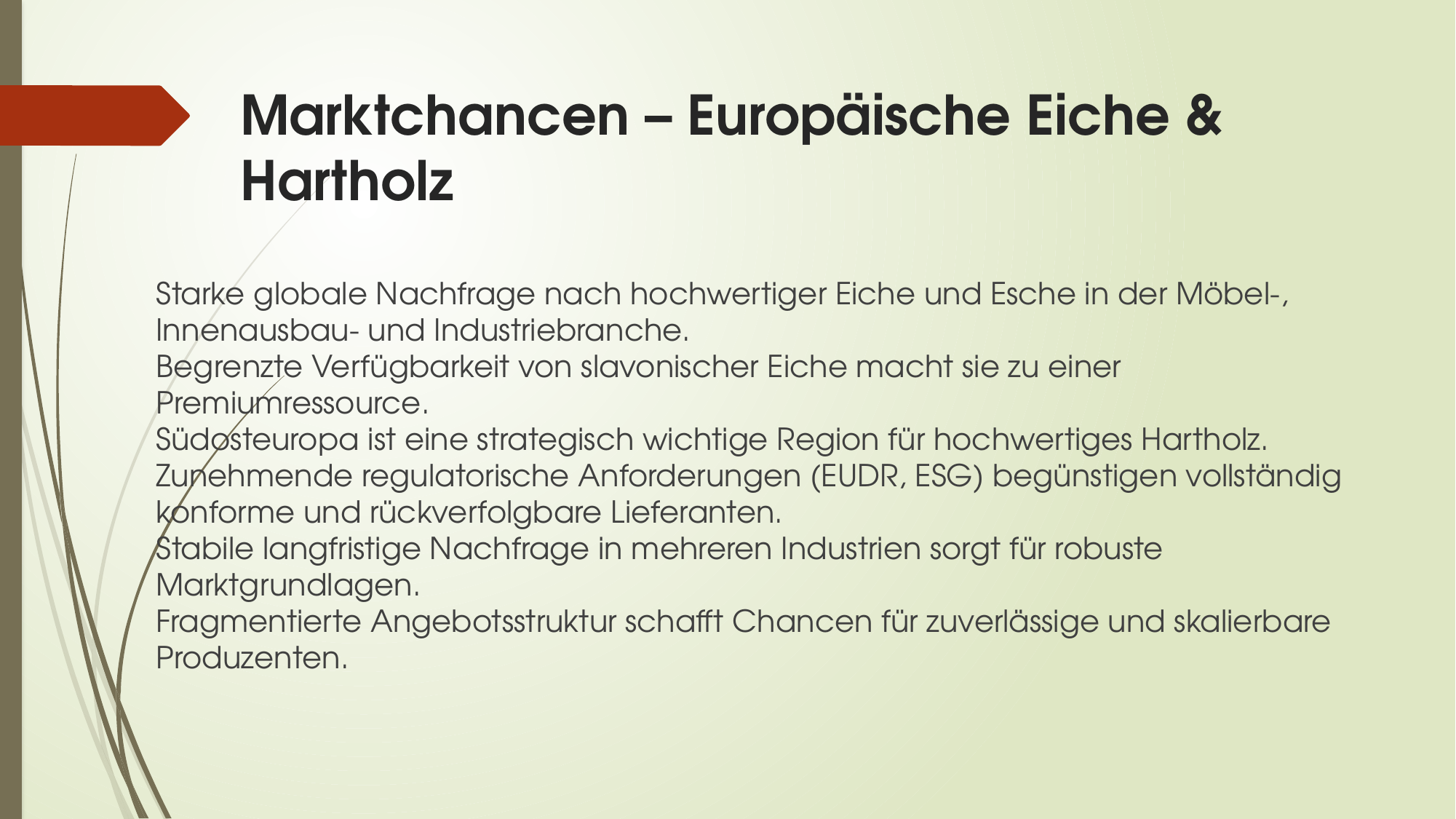

# Marktchancen – Europäische Eiche & Hartholz
Starke globale Nachfrage nach hochwertiger Eiche und Esche in der Möbel-, Innenausbau- und Industriebranche.
Begrenzte Verfügbarkeit von slavonischer Eiche macht sie zu einer Premiumressource.
Südosteuropa ist eine strategisch wichtige Region für hochwertiges Hartholz.
Zunehmende regulatorische Anforderungen (EUDR, ESG) begünstigen vollständig konforme und rückverfolgbare Lieferanten.
Stabile langfristige Nachfrage in mehreren Industrien sorgt für robuste Marktgrundlagen.
Fragmentierte Angebotsstruktur schafft Chancen für zuverlässige und skalierbare Produzenten.